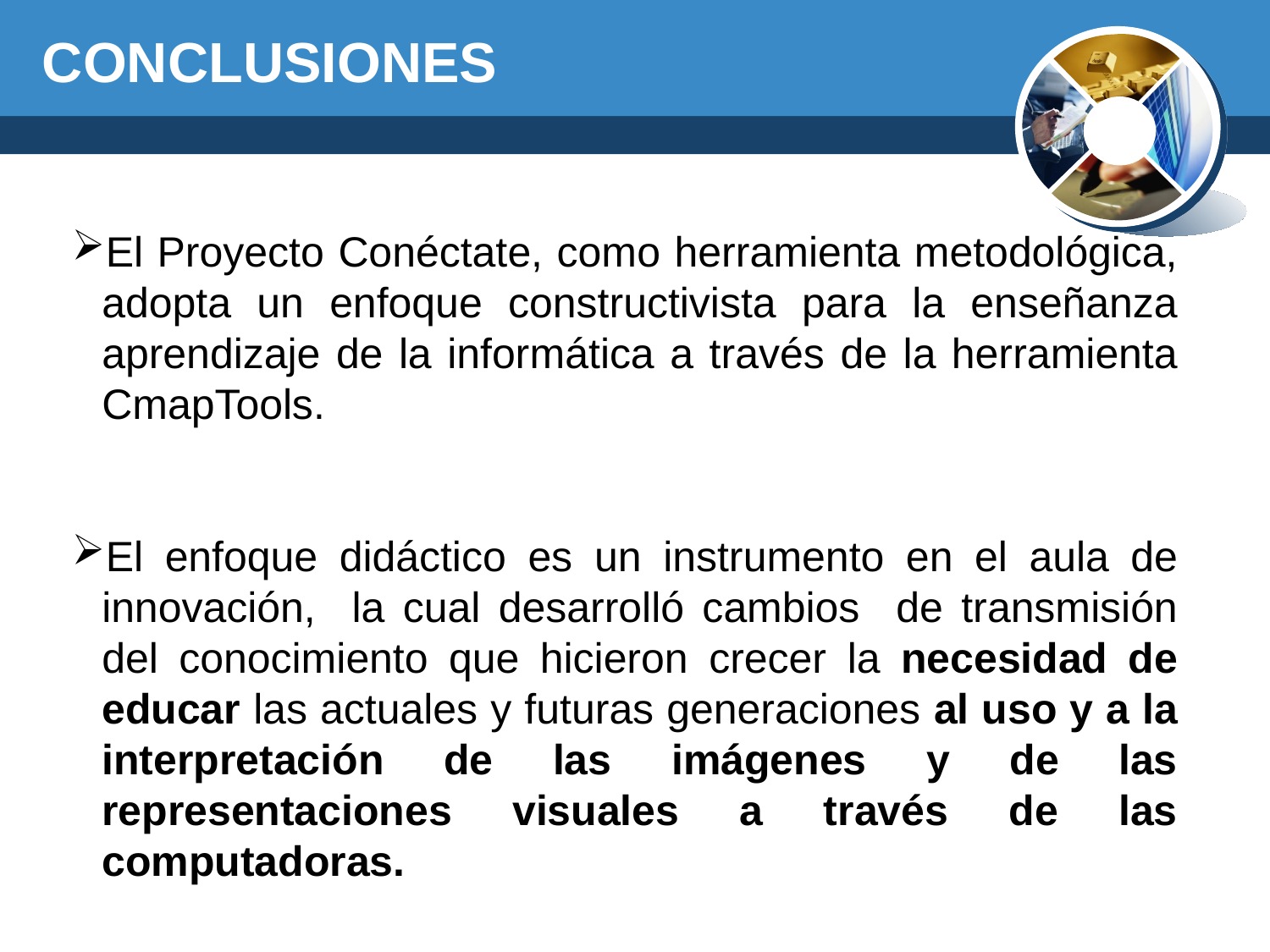

CONCLUSIONES
El Proyecto Conéctate, como herramienta metodológica, adopta un enfoque constructivista para la enseñanza aprendizaje de la informática a través de la herramienta CmapTools.

El enfoque didáctico es un instrumento en el aula de innovación,  la cual desarrolló cambios  de transmisión del conocimiento que hicieron crecer la necesidad de educar las actuales y futuras generaciones al uso y a la interpretación de las imágenes y de las representaciones visuales a través de las computadoras.